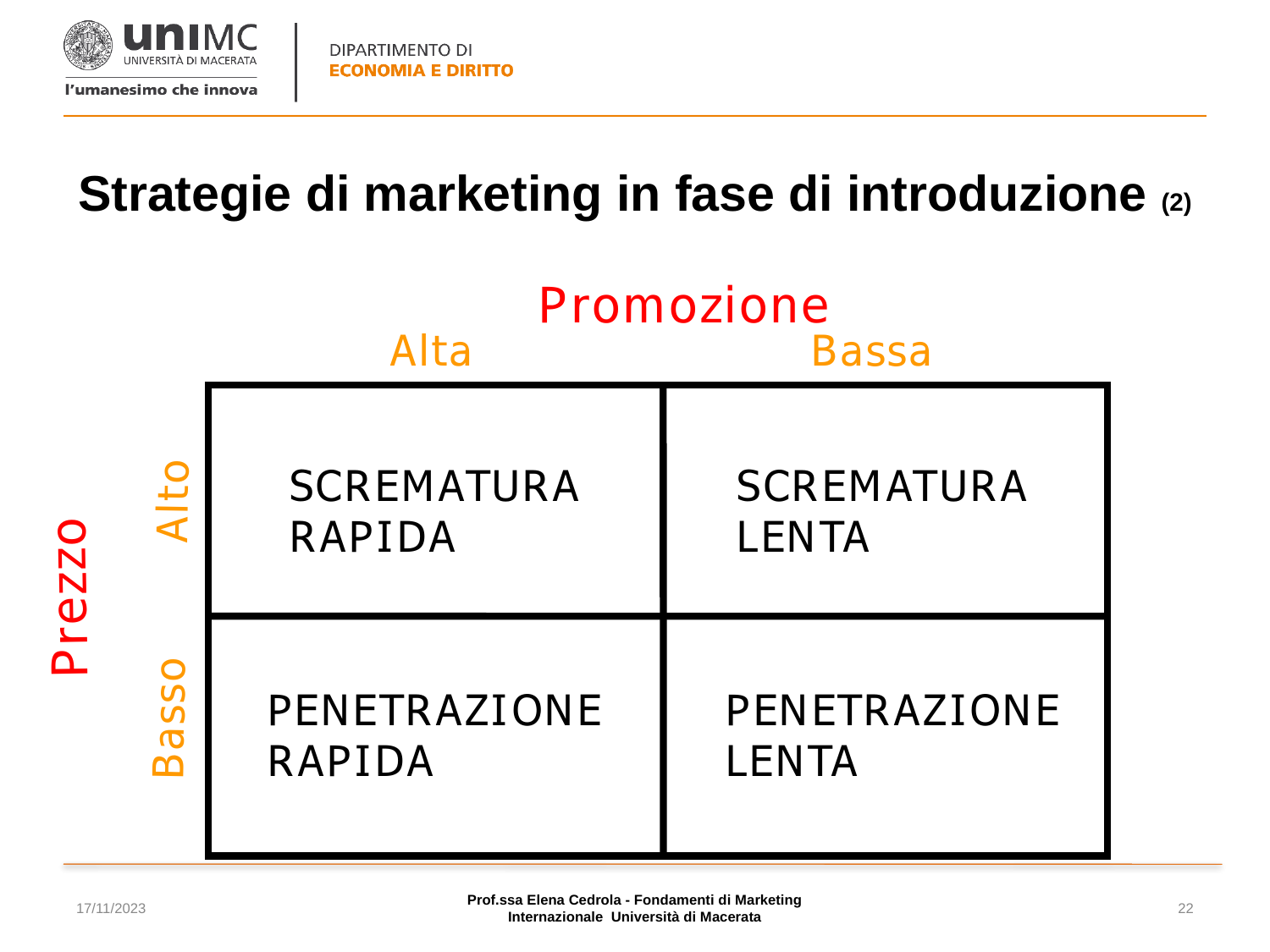

# Strategie di marketing in fase di introduzione (2)
Promozione
     Alta                           Bassa

SCREMATURA
RAPIDA
SCREMATURA
LENTA
Prezzo

     Basso         Alto
PENETRAZIONE
RAPIDA
PENETRAZIONE
LENTA
17/11/2023
Prof.ssa Elena Cedrola - Fondamenti di Marketing Internazionale  Università di Macerata
22